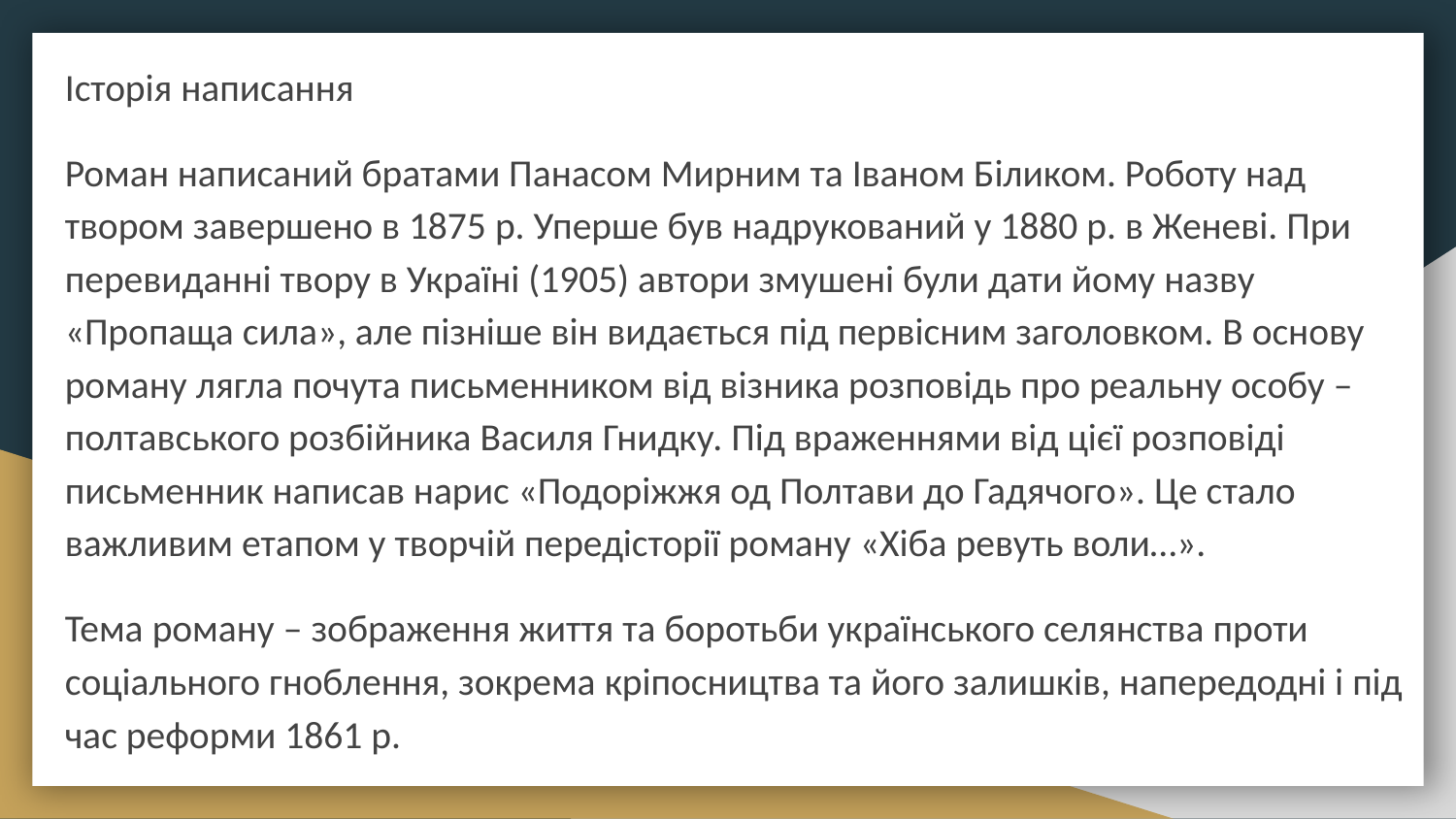

Історія написання
Роман написаний братами Панасом Мирним та Іваном Біликом. Роботу над твором завершено в 1875 р. Уперше був надрукований у 1880 р. в Женеві. При перевиданні твору в Україні (1905) автори змушені були дати йому назву «Пропаща сила», але пізніше він видається під первісним заголовком. В основу роману лягла почута письменником від візника розповідь про реальну особу – полтавського розбійника Василя Гнидку. Під враженнями від цієї розповіді письменник написав нарис «Подоріжжя од Полтави до Гадячого». Це стало важливим етапом у творчій передісторії роману «Хіба ревуть воли…».
Тема роману – зображення життя та боротьби українського селянства проти соціального гноблення, зокрема кріпосництва та його залишків, напередодні і під час реформи 1861 р.